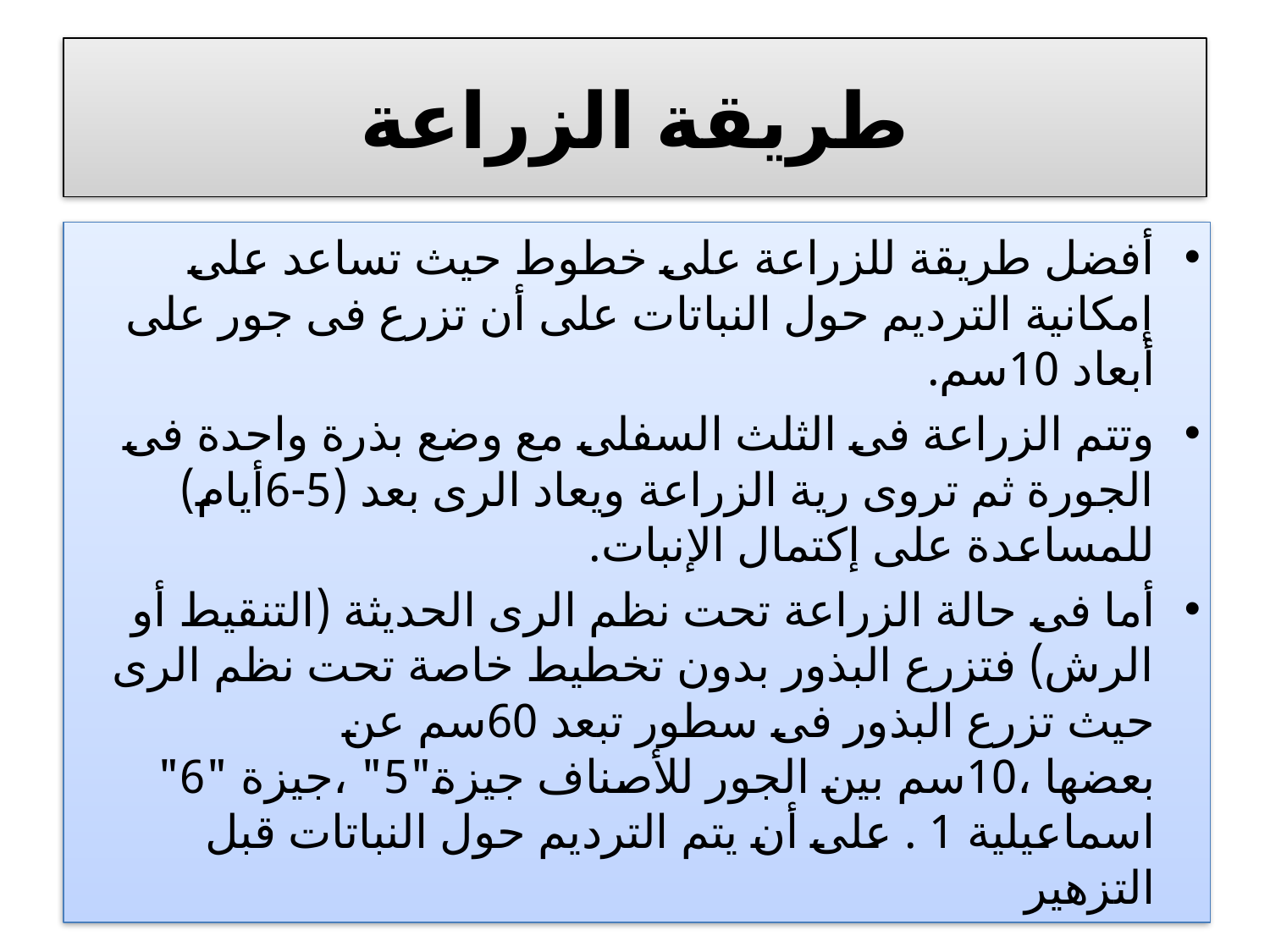

# طريقة الزراعة
أفضل طريقة للزراعة على خطوط حيث تساعد على إمكانية الترديم حول النباتات على أن تزرع فى جور على أبعاد 10سم.
وتتم الزراعة فى الثلث السفلى مع وضع بذرة واحدة فى الجورة ثم تروى رية الزراعة ويعاد الرى بعد (5-6أيام) للمساعدة على إكتمال الإنبات.
أما فى حالة الزراعة تحت نظم الرى الحديثة (التنقيط أو الرش) فتزرع البذور بدون تخطيط خاصة تحت نظم الرى حيث تزرع البذور فى سطور تبعد 60سم عن بعضها ،10سم بين الجور للأصناف جيزة"5" ،جيزة "6" اسماعيلية 1 . على أن يتم الترديم حول النباتات قبل التزهير